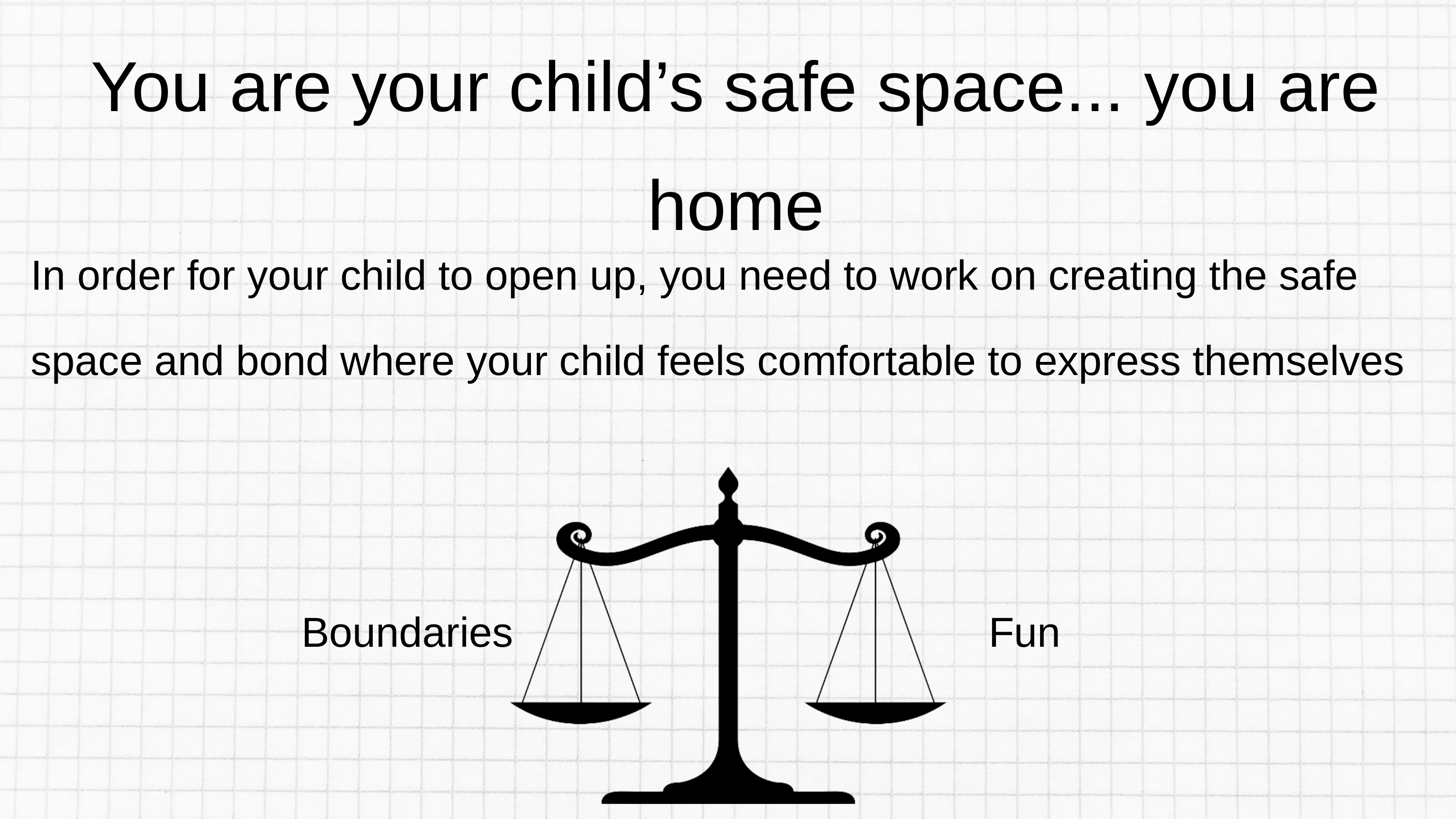

You are your child’s safe space... you are home
In order for your child to open up, you need to work on creating the safe space and bond where your child feels comfortable to express themselves

Boundaries
Fun